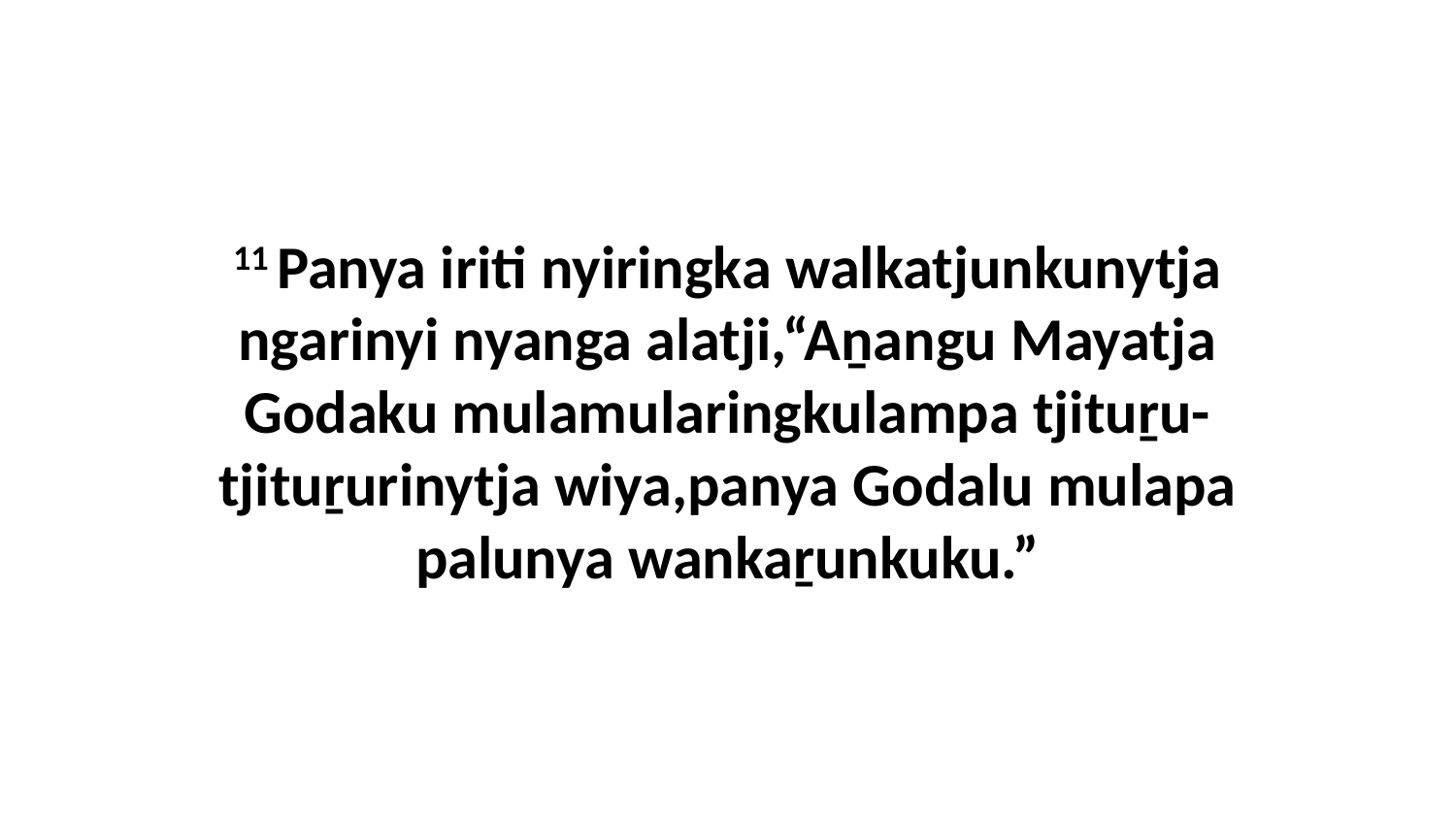

11 Panya iriti nyiringka walkatjunkunytja ngarinyi nyanga alatji,“Aṉangu Mayatja Godaku mulamularingkulampa tjituṟu-tjituṟurinytja wiya,panya Godalu mulapa palunya wankaṟunkuku.”